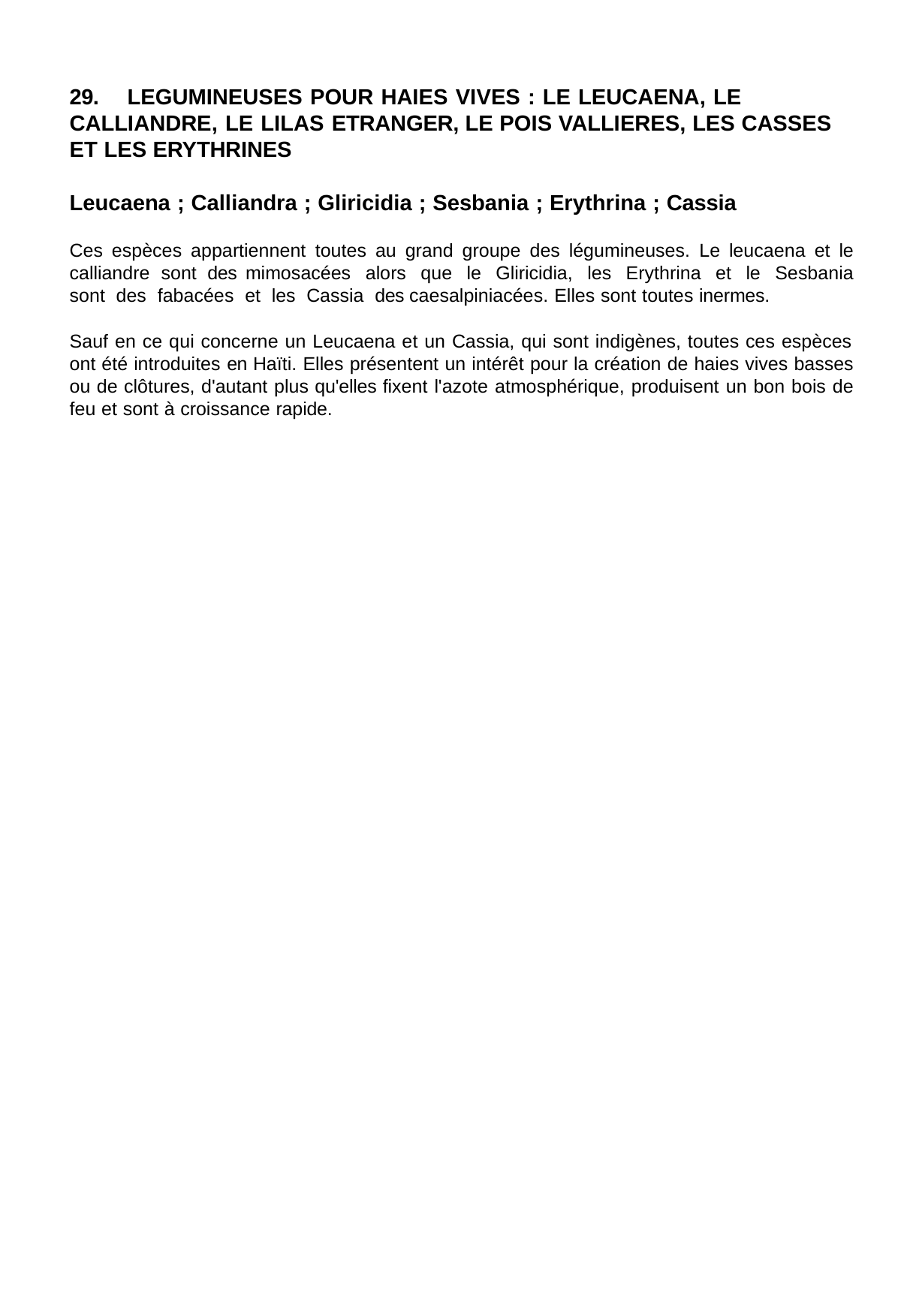

29.	LEGUMINEUSES POUR HAIES VIVES : LE LEUCAENA, LE CALLIANDRE, LE LILAS ETRANGER, LE POIS VALLIERES, LES CASSES ET LES ERYTHRINES

Leucaena ; Calliandra ; Gliricidia ; Sesbania ; Erythrina ; Cassia

Ces espèces appartiennent toutes au grand groupe des légumineuses. Le leucaena et le calliandre sont des mimosacées alors que le Gliricidia, les Erythrina et le Sesbania sont des fabacées et les Cassia des caesalpiniacées. Elles sont toutes inermes.

Sauf en ce qui concerne un Leucaena et un Cassia, qui sont indigènes, toutes ces espèces ont été introduites en Haïti. Elles présentent un intérêt pour la création de haies vives basses ou de clôtures, d'autant plus qu'elles fixent l'azote atmosphérique, produisent un bon bois de feu et sont à croissance rapide.